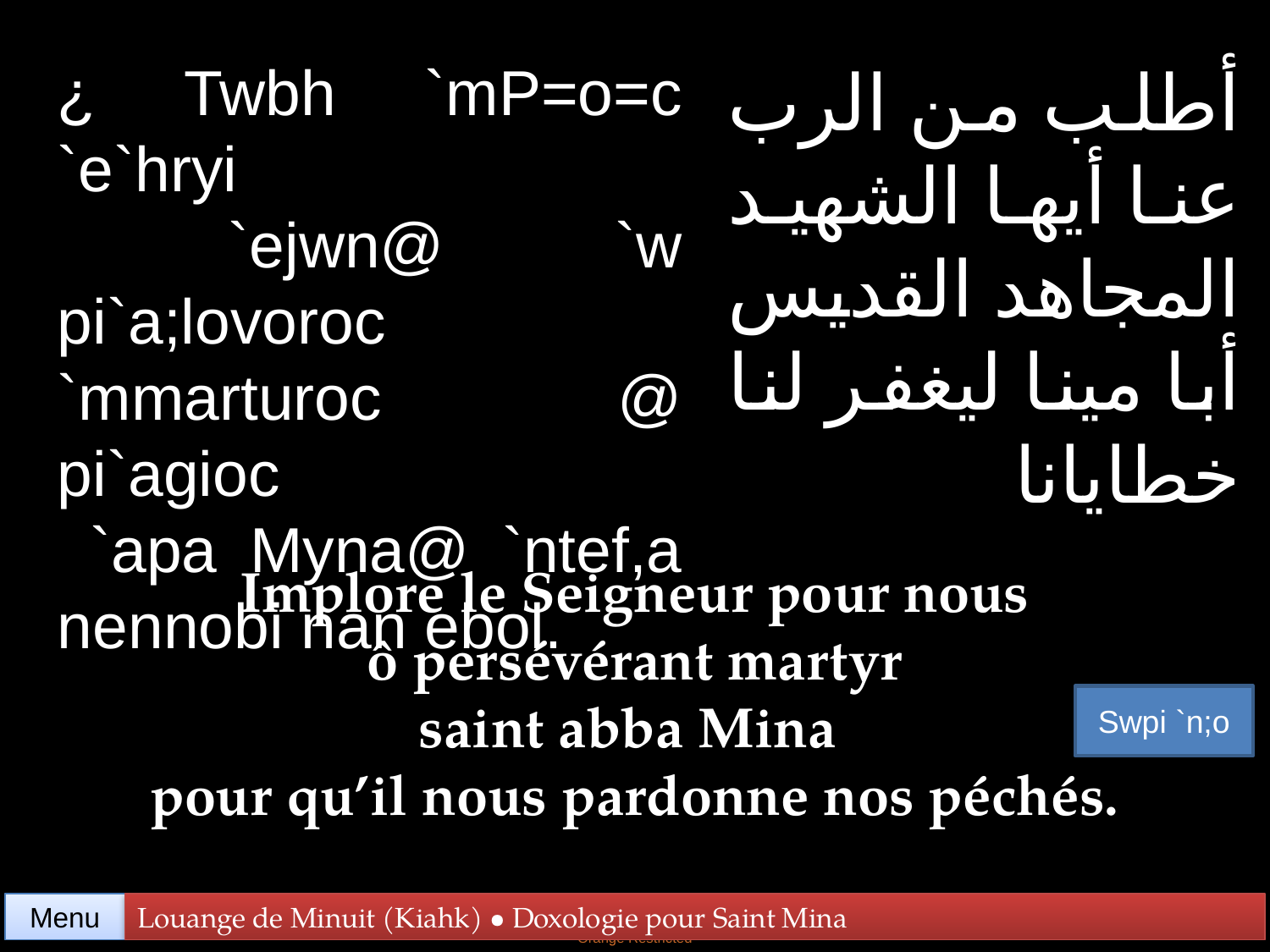

¿ Twbh `mP=o=c `e`hryi
 `ejwn@ `w pi`a;lovoroc
`mmarturoc @ pi`agioc
 `apa Myna@ `ntef,a nennobi nan ebol.
أطلب من الرب عنا أيها الشهيد المجاهد القديس أبا مينا ليغفر لنا خطايانا
Implore le Seigneur pour nous
 ô persévérant martyr
saint abba Mina
pour qu’il nous pardonne nos péchés.
Swpi `n;o
Menu
Louange de Minuit (Kiahk) • Doxologie pour Saint Mina